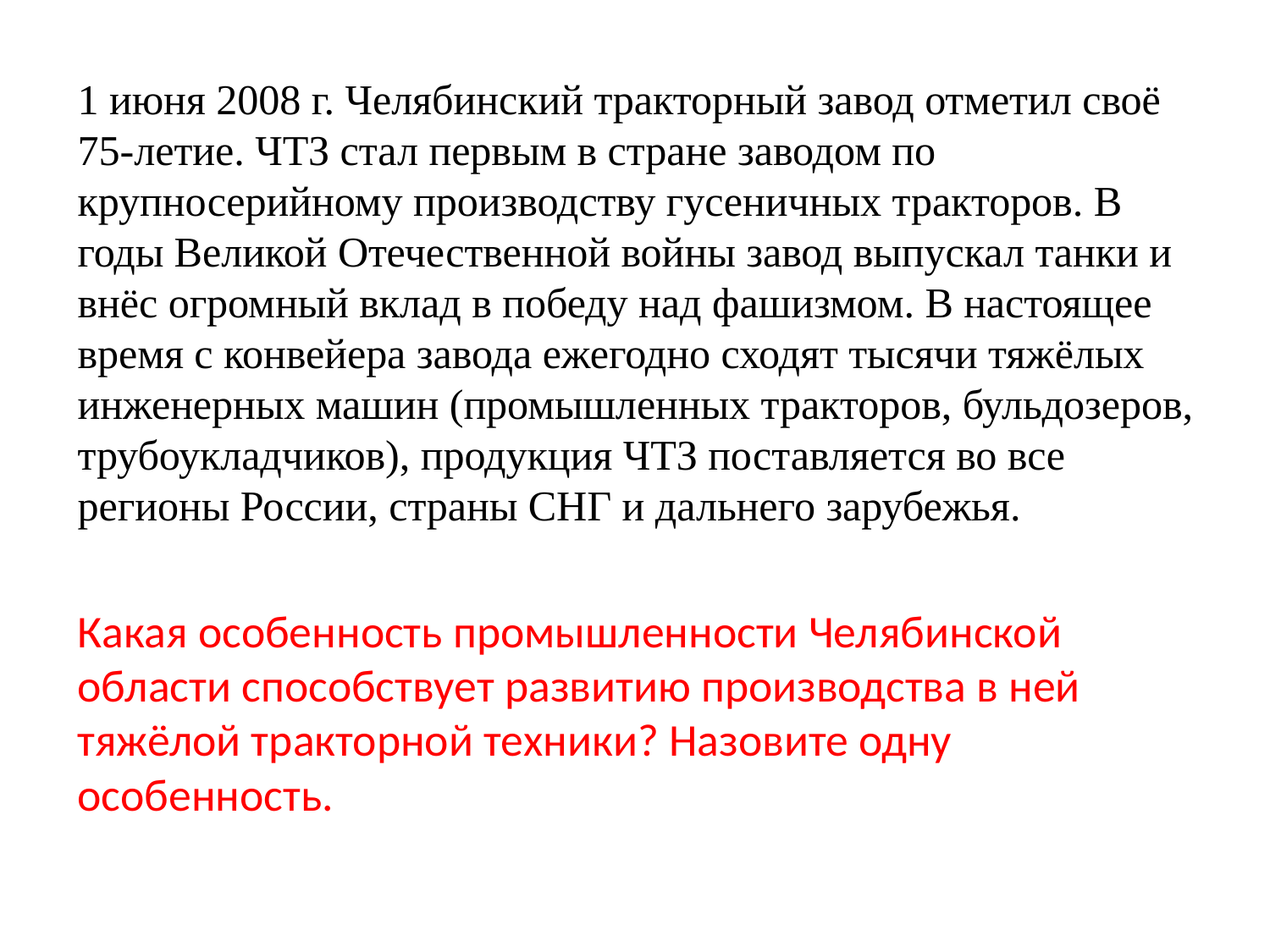

#
1 июня 2008 г. Челябинский тракторный завод отметил своё 75-летие. ЧТЗ стал первым в стране заводом по крупносерийному производству гусеничных тракторов. В годы Великой Отечественной войны завод выпускал танки и внёс огромный вклад в победу над фашизмом. В настоящее время с конвейера завода ежегодно сходят тысячи тяжёлых инженерных машин (промышленных тракторов, бульдозеров, трубоукладчиков), продукция ЧТЗ поставляется во все регионы России, страны СНГ и дальнего зарубежья.

Какая особенность промышленности Челябинской области способствует развитию производства в ней тяжёлой тракторной техники? Назовите одну особенность.